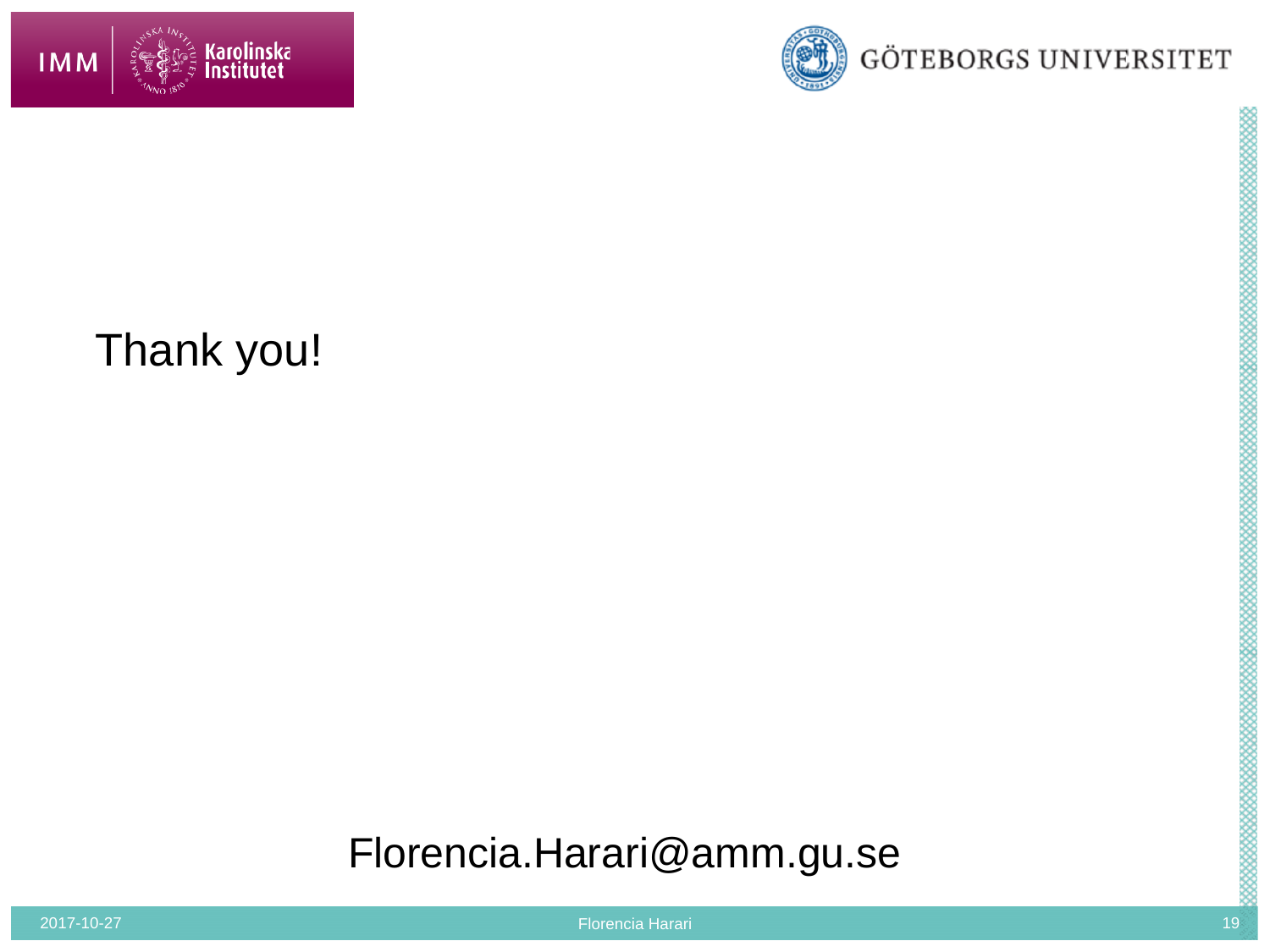

Thank you!
Florencia.Harari@amm.gu.se
2017-10-27
Florencia Harari
19